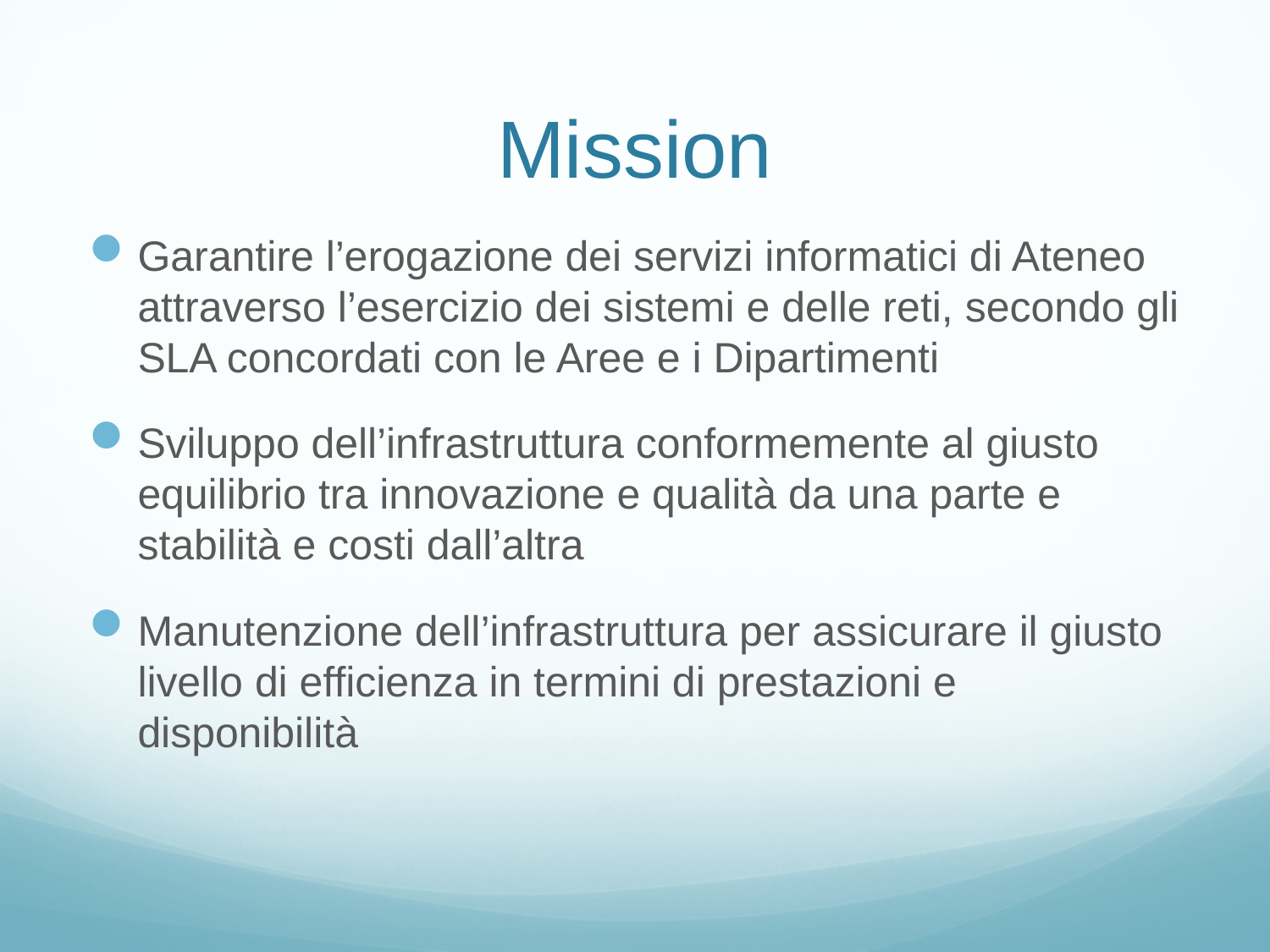

# Mission
Garantire l’erogazione dei servizi informatici di Ateneo attraverso l’esercizio dei sistemi e delle reti, secondo gli SLA concordati con le Aree e i Dipartimenti
Sviluppo dell’infrastruttura conformemente al giusto equilibrio tra innovazione e qualità da una parte e stabilità e costi dall’altra
Manutenzione dell’infrastruttura per assicurare il giusto livello di efficienza in termini di prestazioni e disponibilità